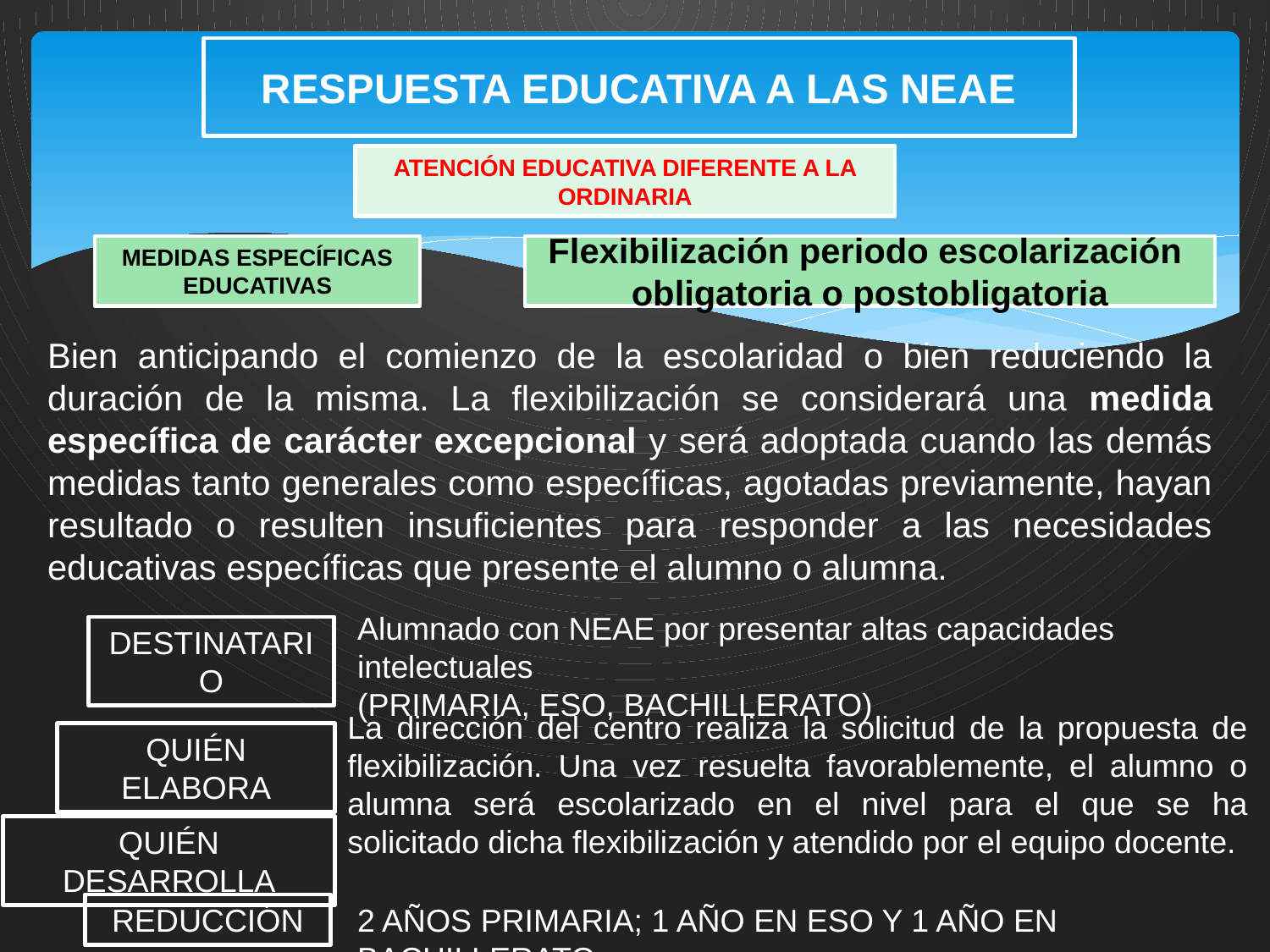

# RESPUESTA EDUCATIVA A LAS NEAE
ATENCIÓN EDUCATIVA DIFERENTE A LA ORDINARIA
MEDIDAS ESPECÍFICAS
EDUCATIVAS
Flexibilización periodo escolarización
obligatoria o postobligatoria
Bien anticipando el comienzo de la escolaridad o bien reduciendo la duración de la misma. La flexibilización se considerará una medida específica de carácter excepcional y será adoptada cuando las demás medidas tanto generales como específicas, agotadas previamente, hayan resultado o resulten insuficientes para responder a las necesidades educativas específicas que presente el alumno o alumna.
Alumnado con NEAE por presentar altas capacidades intelectuales
(PRIMARIA, ESO, BACHILLERATO)
DESTINATARIO
La dirección del centro realiza la solicitud de la propuesta de flexibilización. Una vez resuelta favorablemente, el alumno o alumna será escolarizado en el nivel para el que se ha solicitado dicha flexibilización y atendido por el equipo docente.
QUIÉN ELABORA
QUIÉN DESARROLLA
REDUCCIÓN
2 AÑOS PRIMARIA; 1 AÑO EN ESO Y 1 AÑO EN BACHILLERATO.